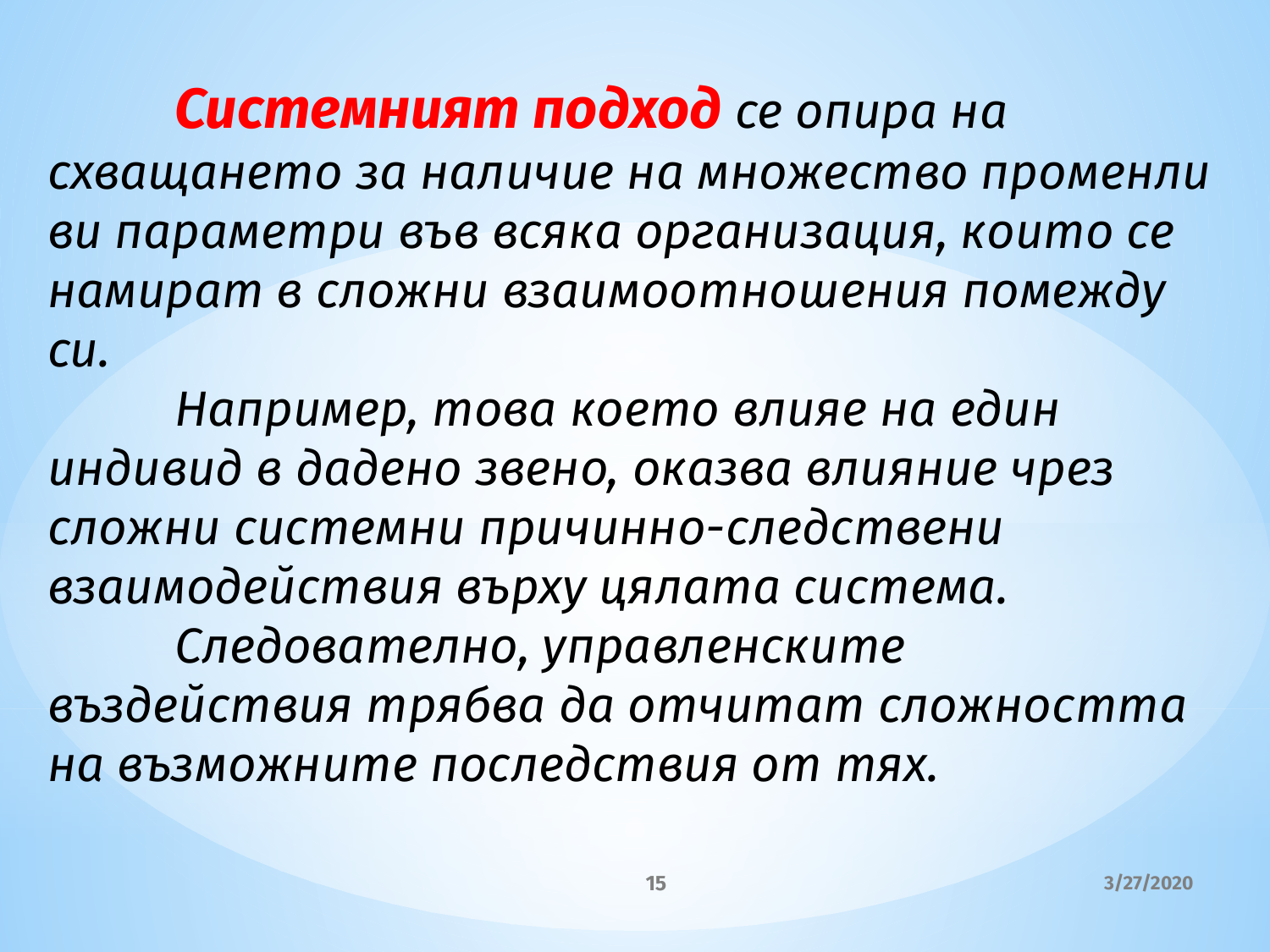

Системният подход се опира на схващането за наличие на множество променли­ви параметри във всяка организация, които се намират в сложни взаимоотно­шения помежду си.
	Например, това което влияе на един индивид в дадено звено, оказва влияние чрез сложни системни причинно-следствени взаимодействия върху цялата система.
	Следователно, управленските въздействия трябва да от­читат сложността на възможните последствия от тях.
15
3/27/2020